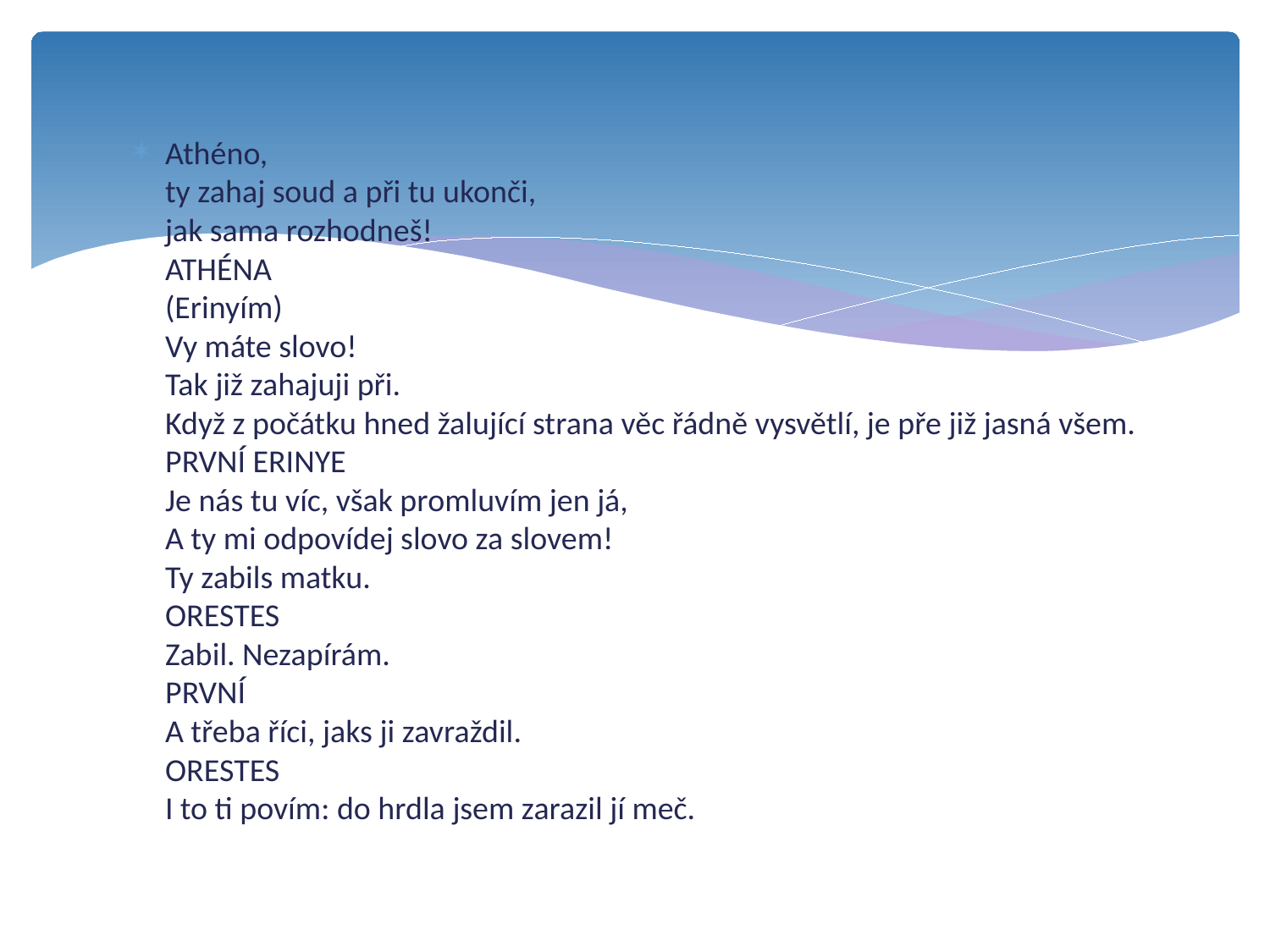

Athéno,
ty zahaj soud a při tu ukonči,
jak sama rozhodneš!
ATHÉNA
(Erinyím)
Vy máte slovo!
Tak již zahajuji při.
Když z počátku hned žalující strana věc řádně vysvětlí, je pře již jasná všem.
PRVNÍ ERINYE
Je nás tu víc, však promluvím jen já,
A ty mi odpovídej slovo za slovem!
Ty zabils matku.
ORESTES
Zabil. Nezapírám.
PRVNÍ
A třeba říci, jaks ji zavraždil.
ORESTES
I to ti povím: do hrdla jsem zarazil jí meč.